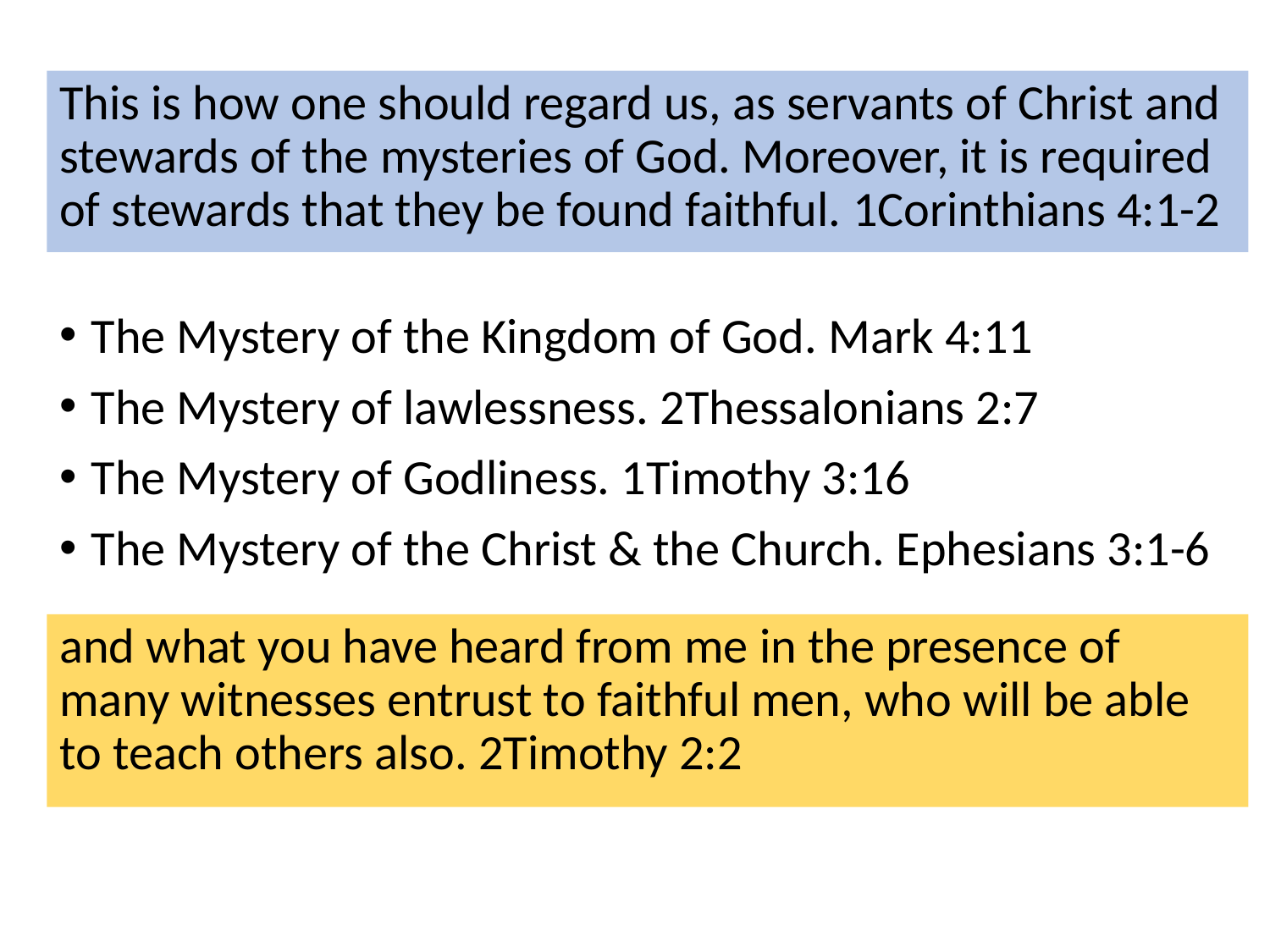

This is how one should regard us, as servants of Christ and stewards of the mysteries of God. Moreover, it is required of stewards that they be found faithful. 1Corinthians 4:1-2
The Mystery of the Kingdom of God. Mark 4:11
The Mystery of lawlessness. 2Thessalonians 2:7
The Mystery of Godliness. 1Timothy 3:16
The Mystery of the Christ & the Church. Ephesians 3:1-6
and what you have heard from me in the presence of many witnesses entrust to faithful men, who will be able to teach others also. 2Timothy 2:2